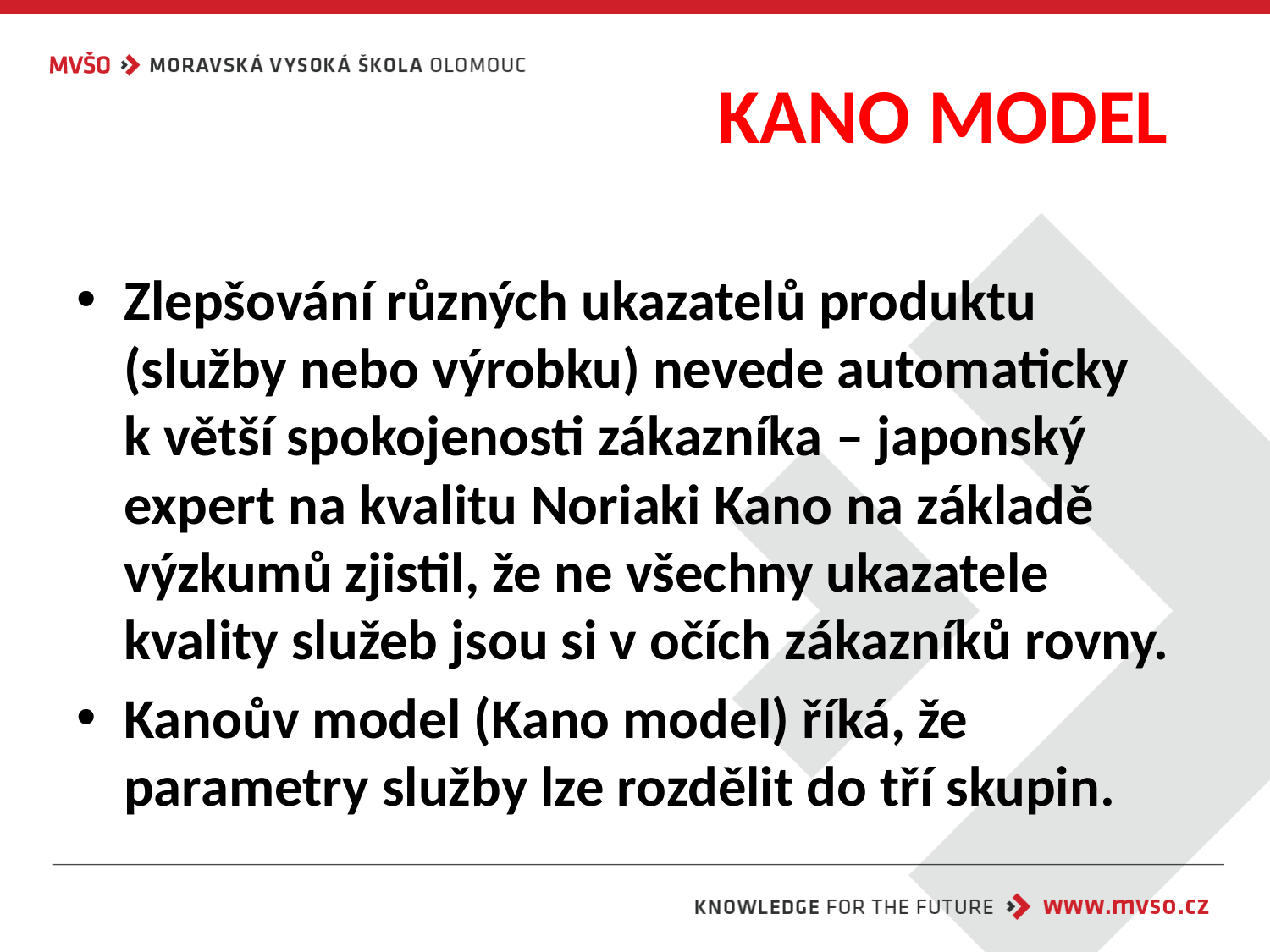

# KANO MODEL
Zlepšování různých ukazatelů produktu (služby nebo výrobku) nevede automaticky k větší spokojenosti zákazníka – japonský expert na kvalitu Noriaki Kano na základě výzkumů zjistil, že ne všechny ukazatele kvality služeb jsou si v očích zákazníků rovny.
Kanoův model (Kano model) říká, že parametry služby lze rozdělit do tří skupin.